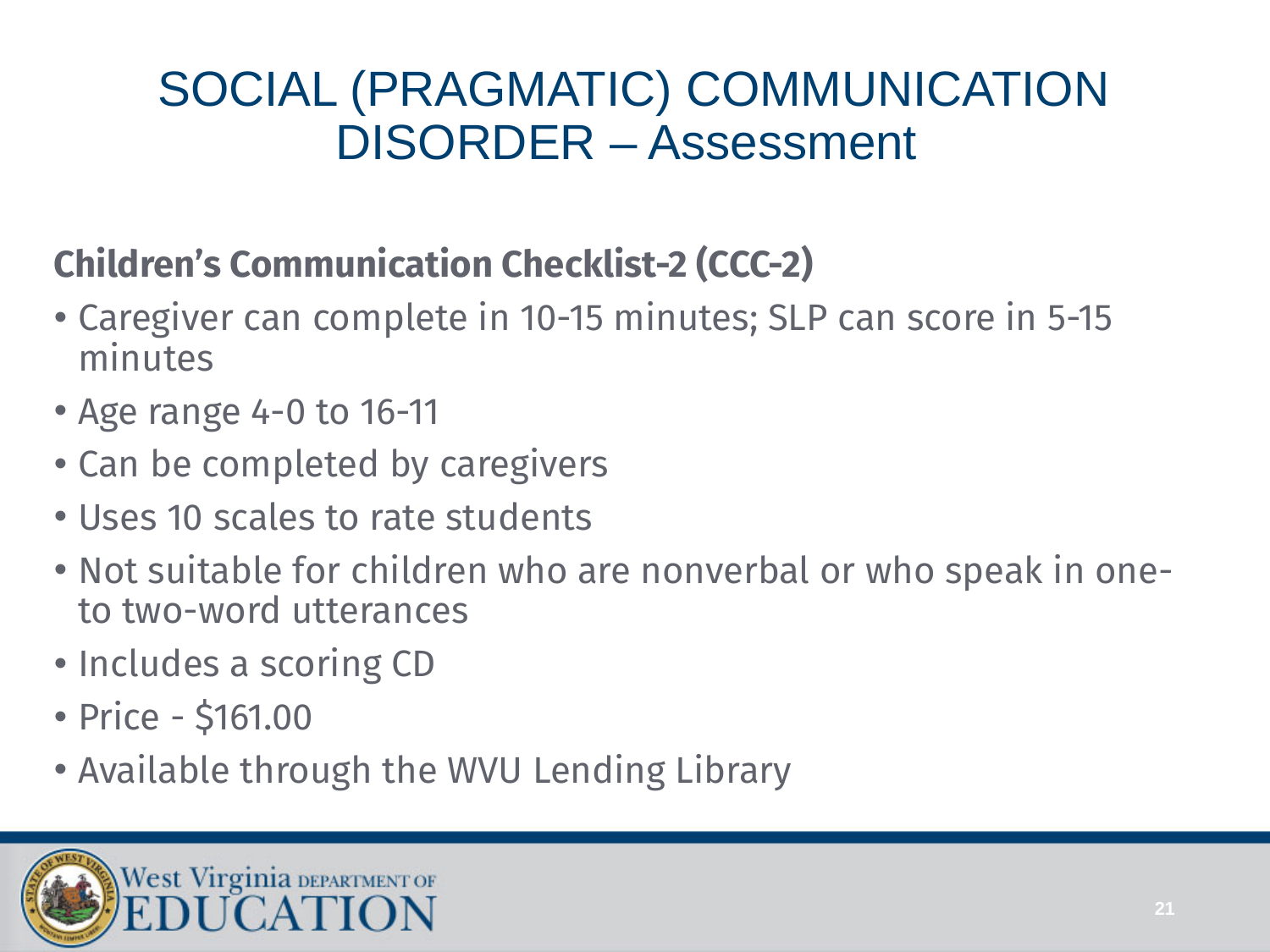

# SOCIAL (PRAGMATIC) COMMUNICATION DISORDER – Assessment
Children’s Communication Checklist-2 (CCC-2)
Caregiver can complete in 10-15 minutes; SLP can score in 5-15 minutes
Age range 4-0 to 16-11
Can be completed by caregivers
Uses 10 scales to rate students
Not suitable for children who are nonverbal or who speak in one- to two-word utterances
Includes a scoring CD
Price - $161.00
Available through the WVU Lending Library
21